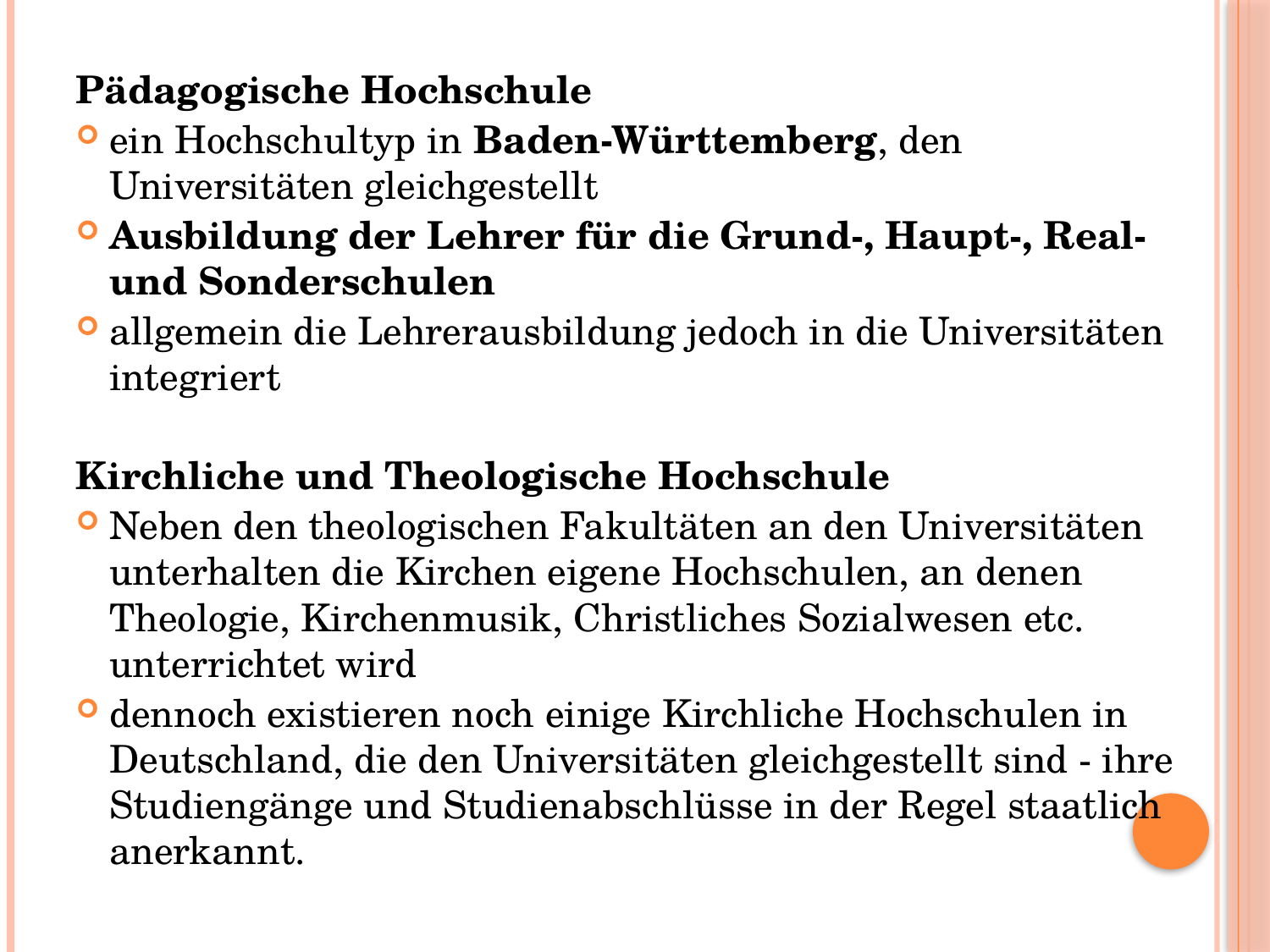

#
Pädagogische Hochschule
ein Hochschultyp in Baden-Württemberg, den Universitäten gleichgestellt
Ausbildung der Lehrer für die Grund-, Haupt-, Real- und Sonderschulen
allgemein die Lehrerausbildung jedoch in die Universitäten integriert

Kirchliche und Theologische Hochschule
Neben den theologischen Fakultäten an den Universitäten unterhalten die Kirchen eigene Hochschulen, an denen Theologie, Kirchenmusik, Christliches Sozialwesen etc. unterrichtet wird
dennoch existieren noch einige Kirchliche Hochschulen in Deutschland, die den Universitäten gleichgestellt sind - ihre Studiengänge und Studienabschlüsse in der Regel staatlich anerkannt.